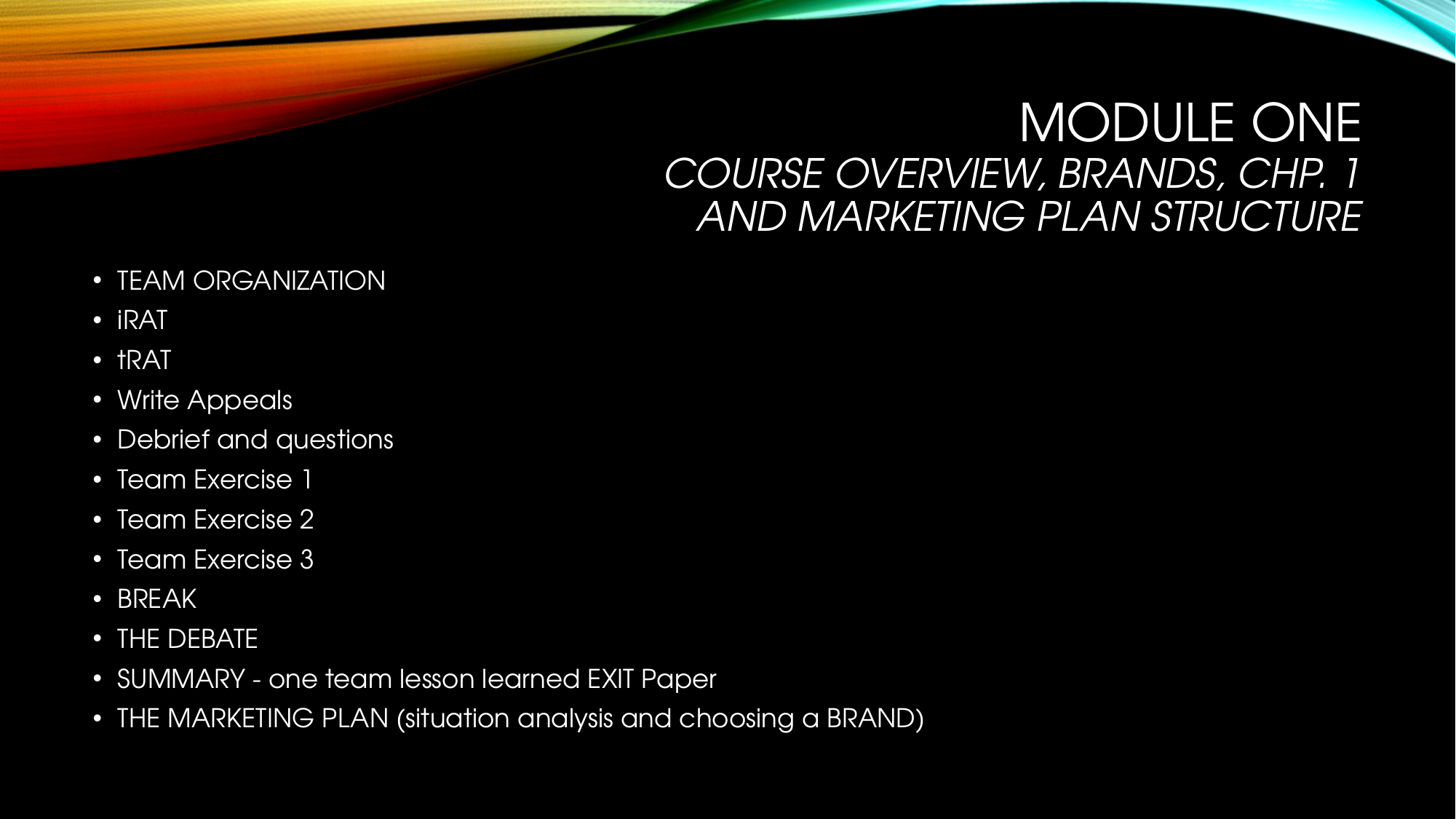

# MODULE ONE Course oVerview, Brands, ChP. 1 and MARKETING PLAN STRUCTURE
TEAM ORGANIZATION
iRAT
tRAT
Write Appeals
Debrief and questions
Team Exercise 1
Team Exercise 2
Team Exercise 3
BREAK
THE DEBATE
SUMMARY - one team lesson learned EXIT Paper
THE MARKETING PLAN (situation analysis and choosing a BRAND)